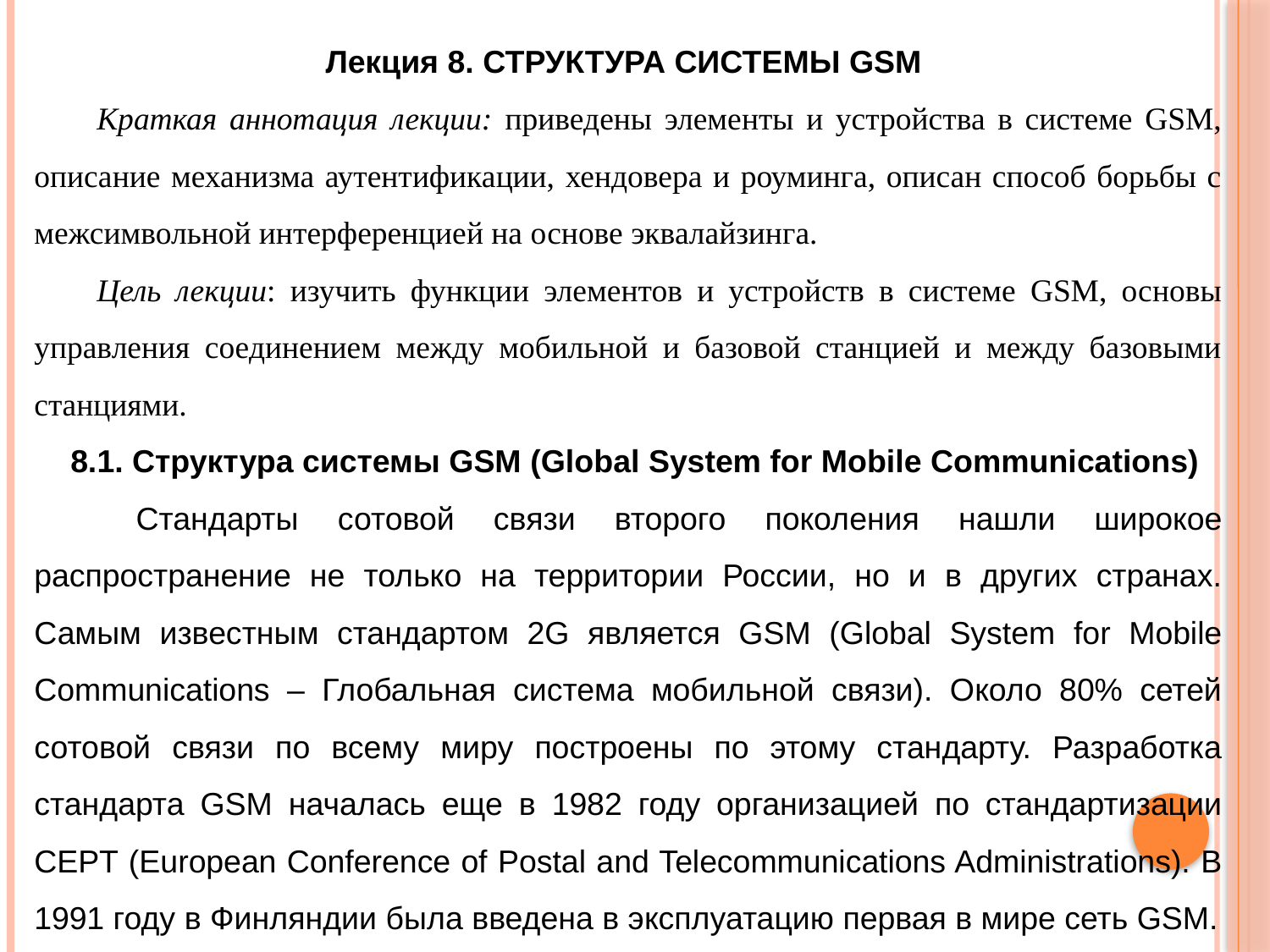

Лекция 8. СТРУКТУРА СИСТЕМЫ GSM
Краткая аннотация лекции: приведены элементы и устройства в системе GSM, описание механизма аутентификации, хендовера и роуминга, описан способ борьбы с межсимвольной интерференцией на основе эквалайзинга.
Цель лекции: изучить функции элементов и устройств в системе GSM, основы управления соединением между мобильной и базовой станцией и между базовыми станциями.
8.1. Структура системы GSM (Global System for Mobile Communications)
 Стандарты сотовой связи второго поколения нашли широкое распространение не только на территории России, но и в других странах. Самым известным стандартом 2G является GSM (Global System for Mobile Communications – Глобальная система мобильной связи). Около 80% сетей сотовой связи по всему миру построены по этому стандарту. Разработка стандарта GSM началась еще в 1982 году организацией по стандартизации CEPT (European Conference of Postal and Telecommunications Administrations). В 1991 году в Финляндии была введена в эксплуатацию первая в мире сеть GSM.